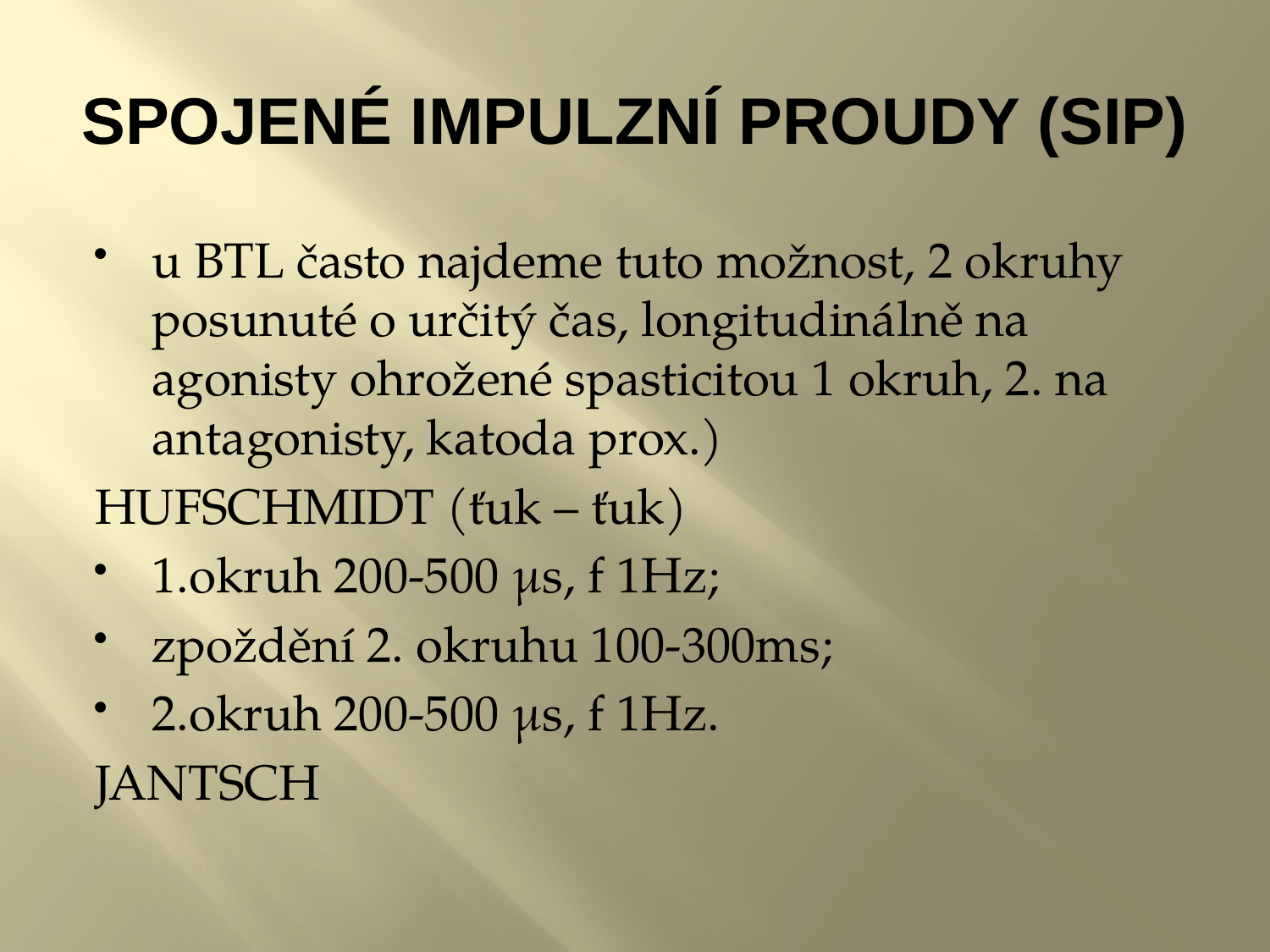

# SPOJENÉ IMPULZNÍ PROUDY (SIP)
u BTL často najdeme tuto možnost, 2 okruhy posunuté o určitý čas, longitudinálně na agonisty ohrožené spasticitou 1 okruh, 2. na antagonisty, katoda prox.)
HUFSCHMIDT (ťuk – ťuk)
1.okruh 200-500 μs, f 1Hz;
zpoždění 2. okruhu 100-300ms;
2.okruh 200-500 μs, f 1Hz.
JANTSCH